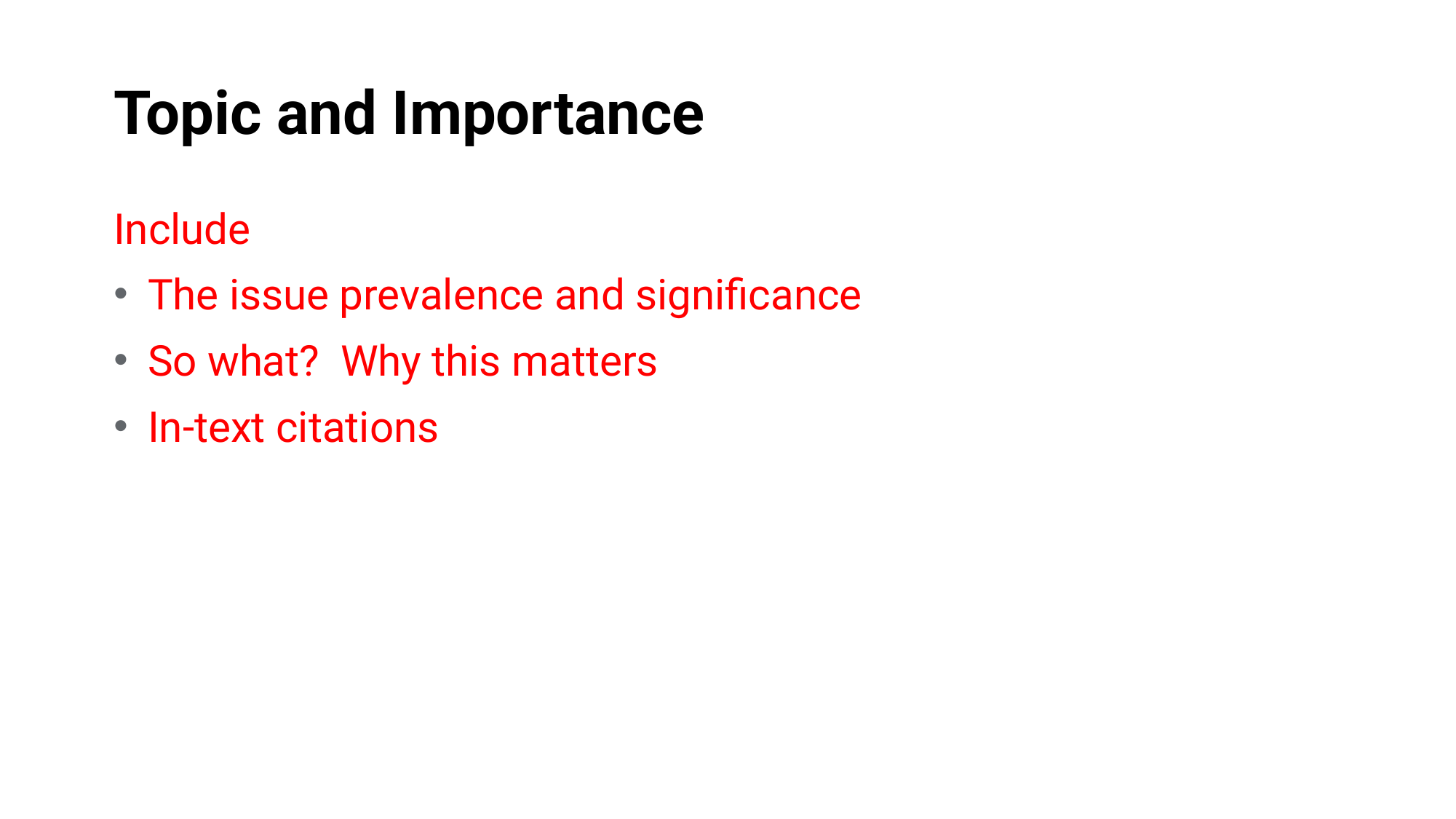

# Topic and Importance
Include
The issue prevalence and significance
So what?  Why this matters
In-text citations